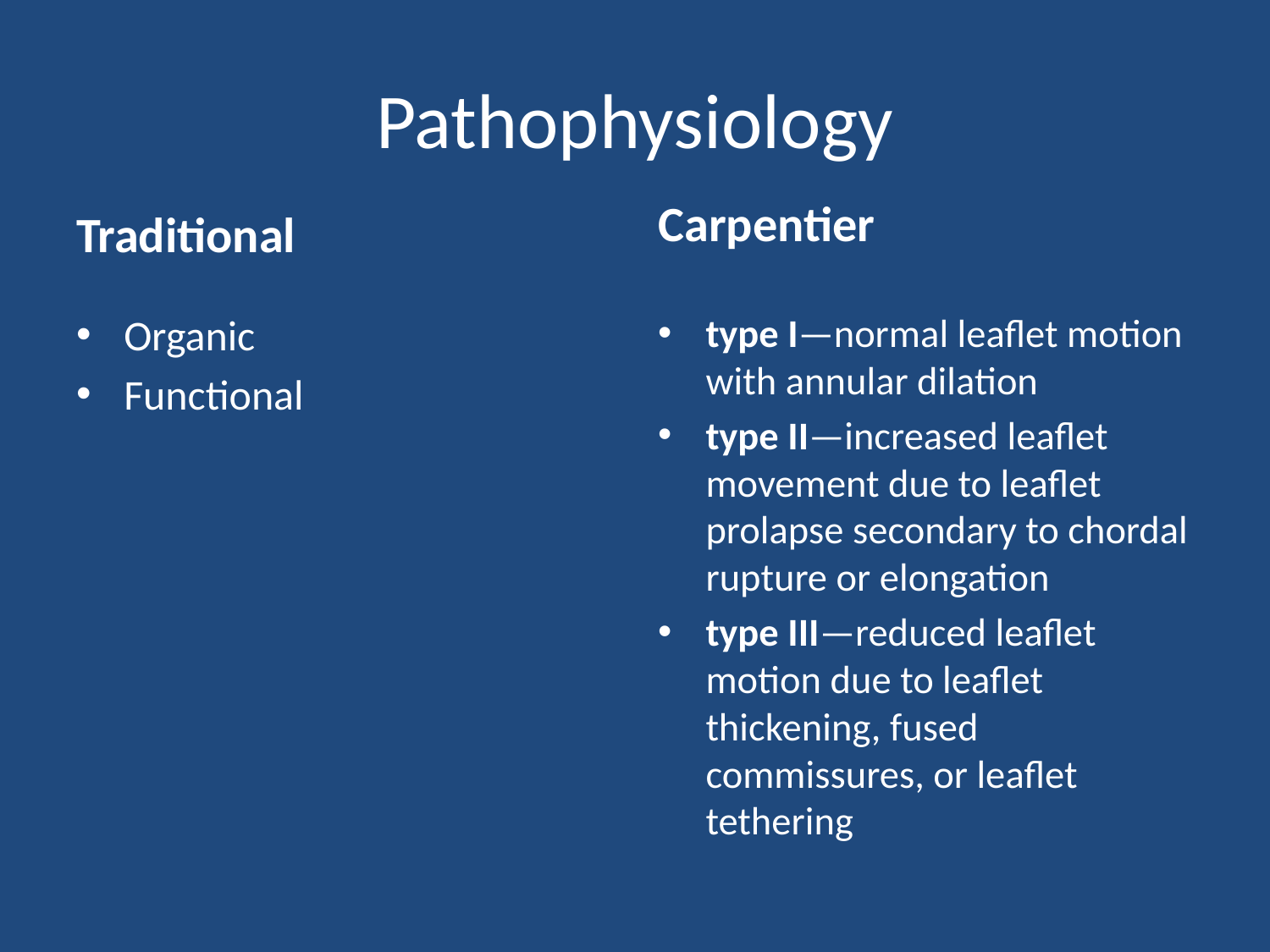

# Pathophysiology
Carpentier
Traditional
Organic
Functional
type I—normal leaflet motion with annular dilation
type II—increased leaflet movement due to leaflet prolapse secondary to chordal rupture or elongation
type III—reduced leaflet motion due to leaflet thickening, fused commissures, or leaflet tethering